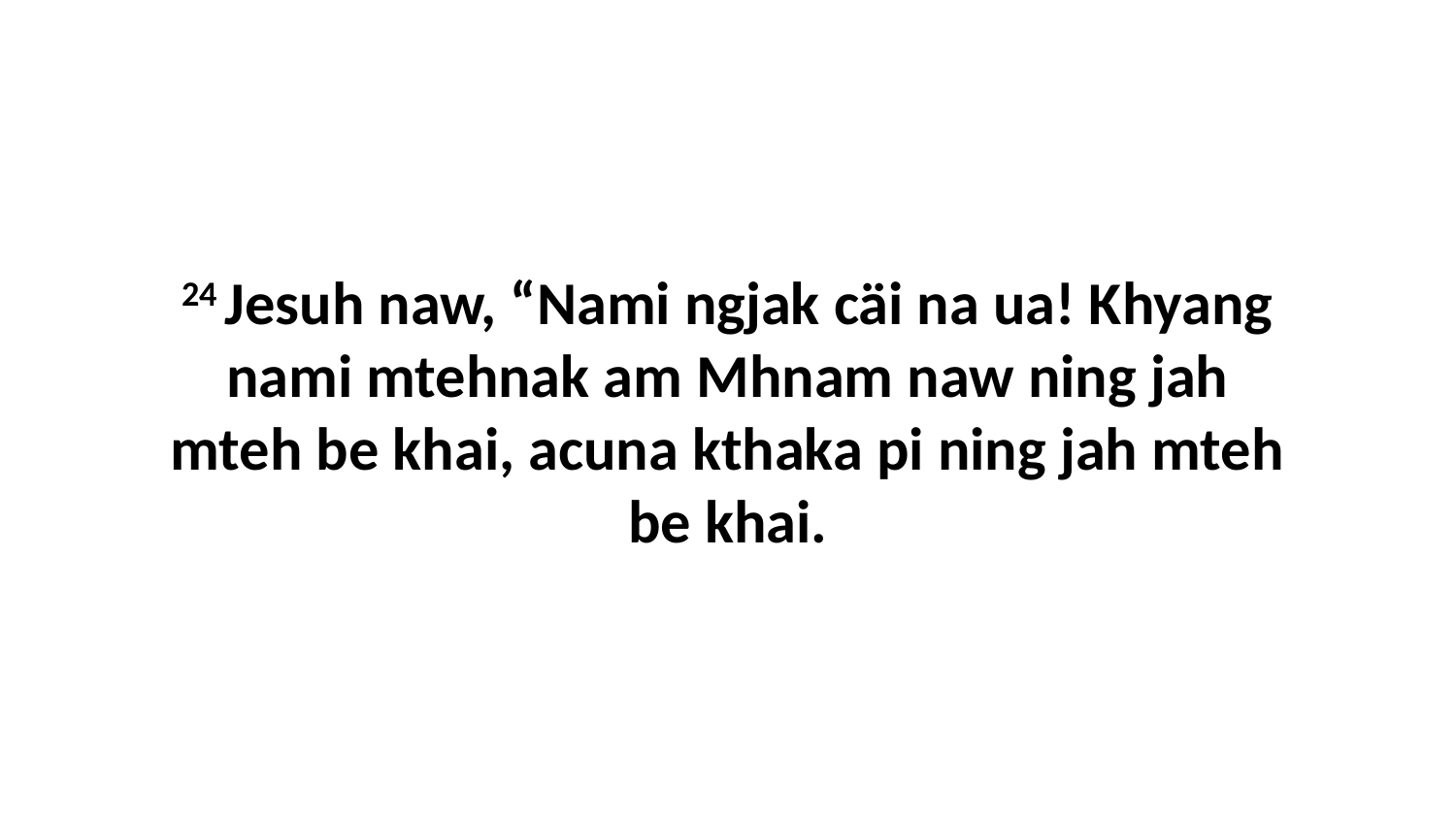

24 Jesuh naw, “Nami ngjak cäi na ua! Khyang nami mtehnak am Mhnam naw ning jah mteh be khai, acuna kthaka pi ning jah mteh be khai.